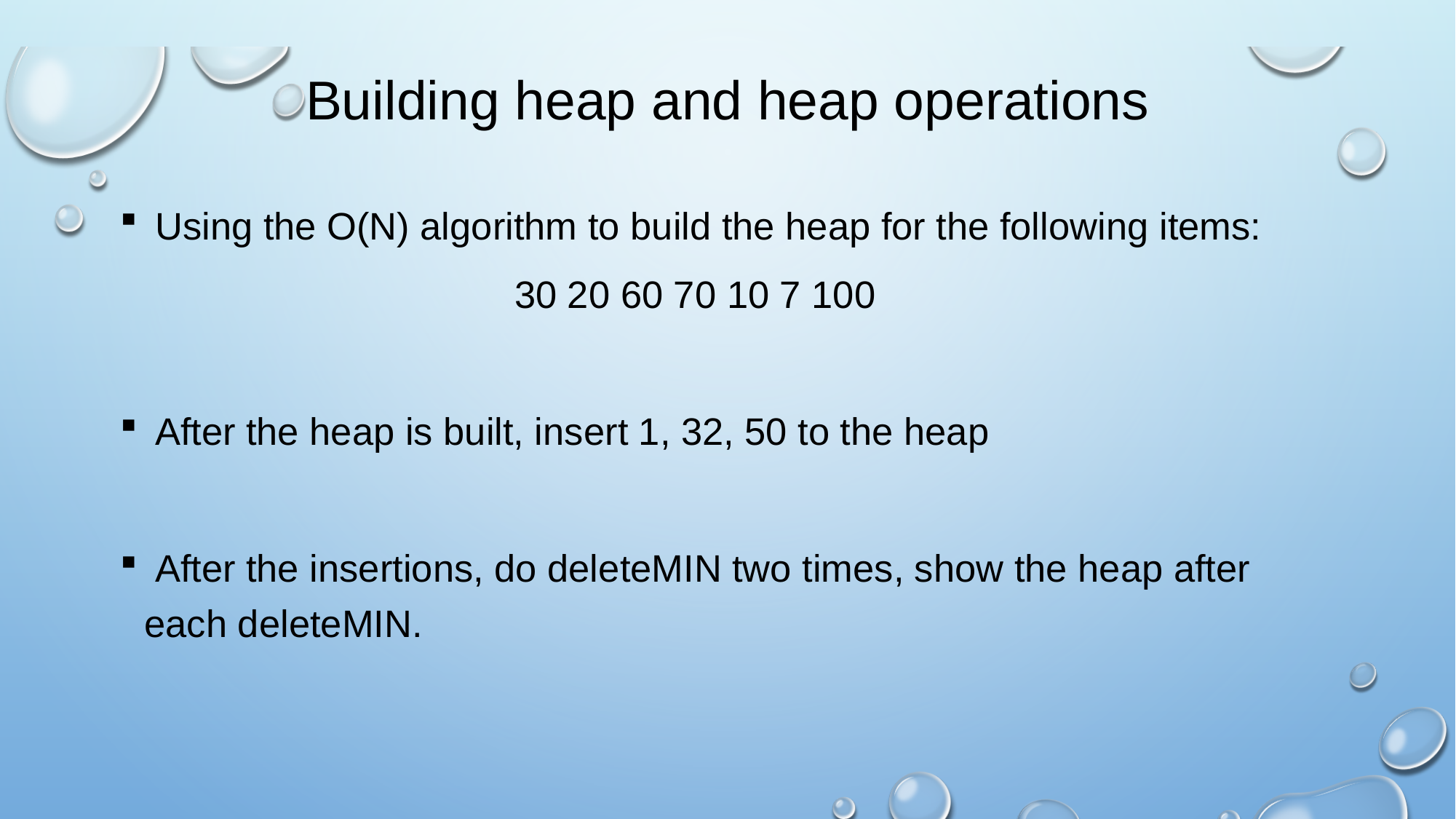

# Building heap and heap operations
 Using the O(N) algorithm to build the heap for the following items:
30 20 60 70 10 7 100

 After the heap is built, insert 1, 32, 50 to the heap

 After the insertions, do deleteMIN two times, show the heap after each deleteMIN.